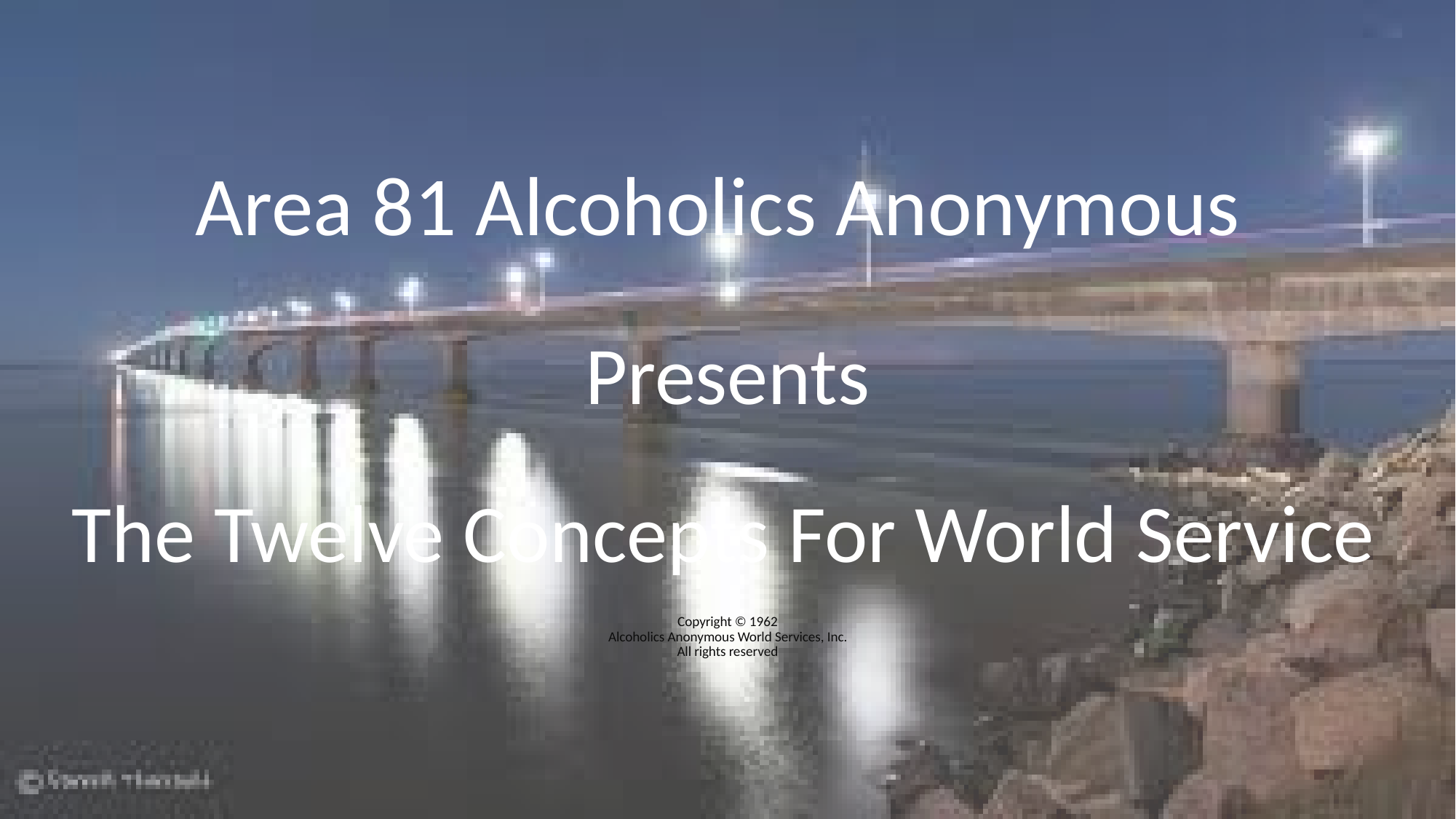

# Area 81 Alcoholics Anonymous Copyright © 1962 Alcoholics Anonymous World Services, Inc. All rights reserved
Presents
The Twelve Concepts For World Service